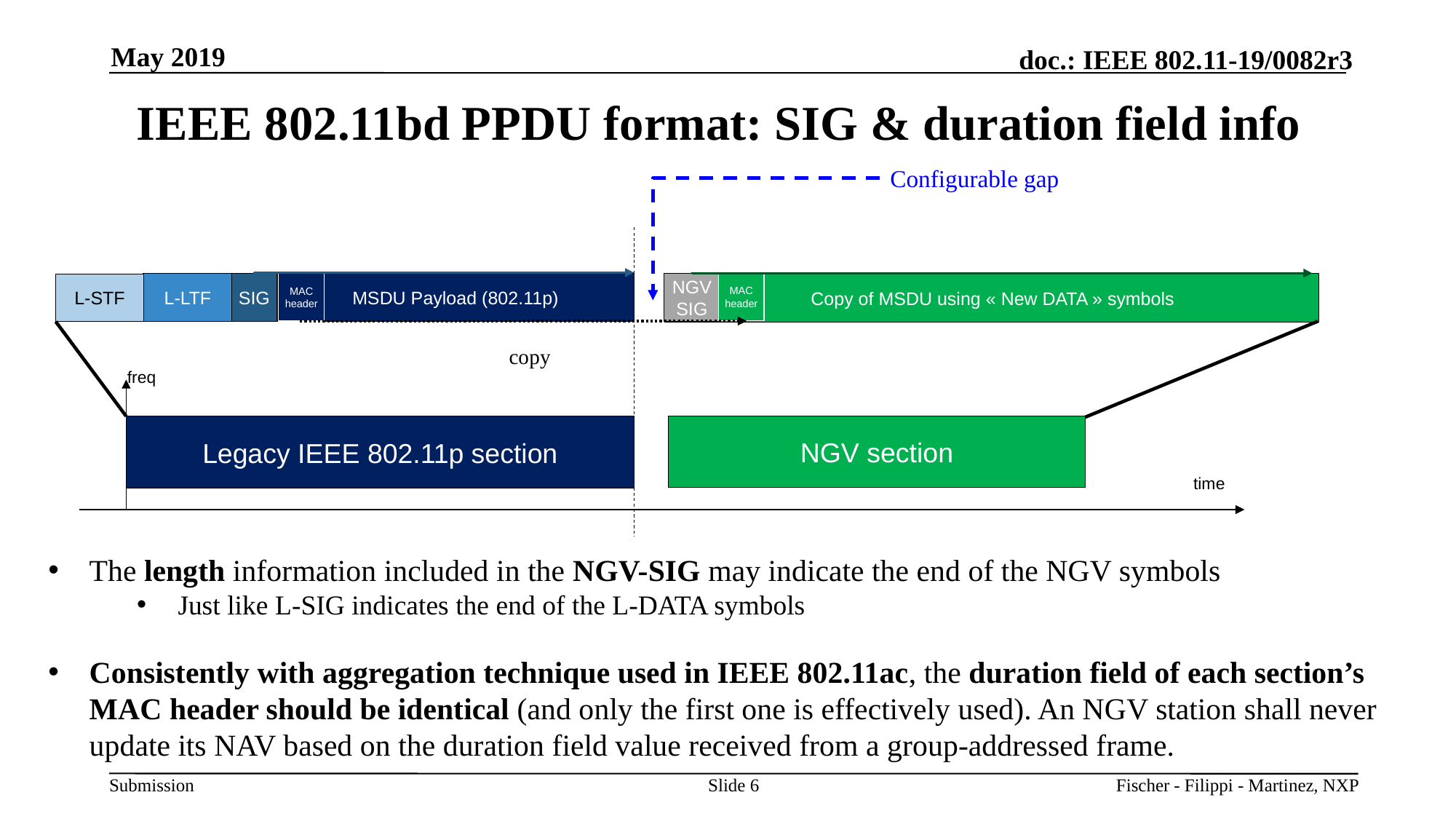

May 2019
# IEEE 802.11bd PPDU format: SIG & duration field info
Configurable gap

MAC header
MAC header

Copy of MSDU using « New DATA » symbols
MSDU Payload (802.11p)
NGV SIG
SIG
L-LTF
L-STF

copy
freq
Legacy IEEE 802.11p section
NGV section
time
The length information included in the NGV-SIG may indicate the end of the NGV symbols
Just like L-SIG indicates the end of the L-DATA symbols

Consistently with aggregation technique used in IEEE 802.11ac, the duration field of each section’s MAC header should be identical (and only the first one is effectively used). An NGV station shall never update its NAV based on the duration field value received from a group-addressed frame.
Slide 6
Fischer - Filippi - Martinez, NXP